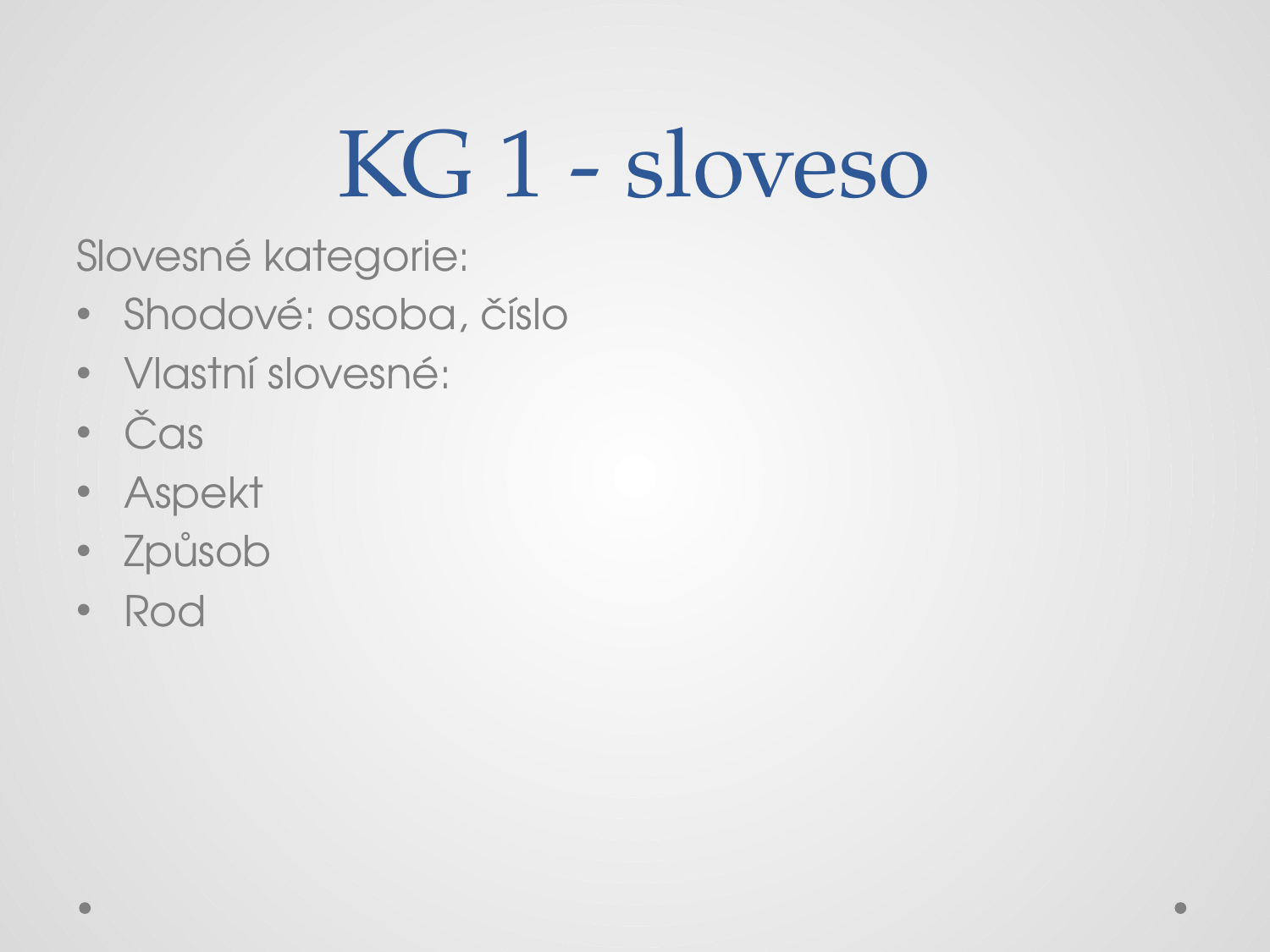

# KG 1 - sloveso
Slovesné kategorie:
Shodové: osoba, číslo
Vlastní slovesné:
Čas
Aspekt
Způsob
Rod